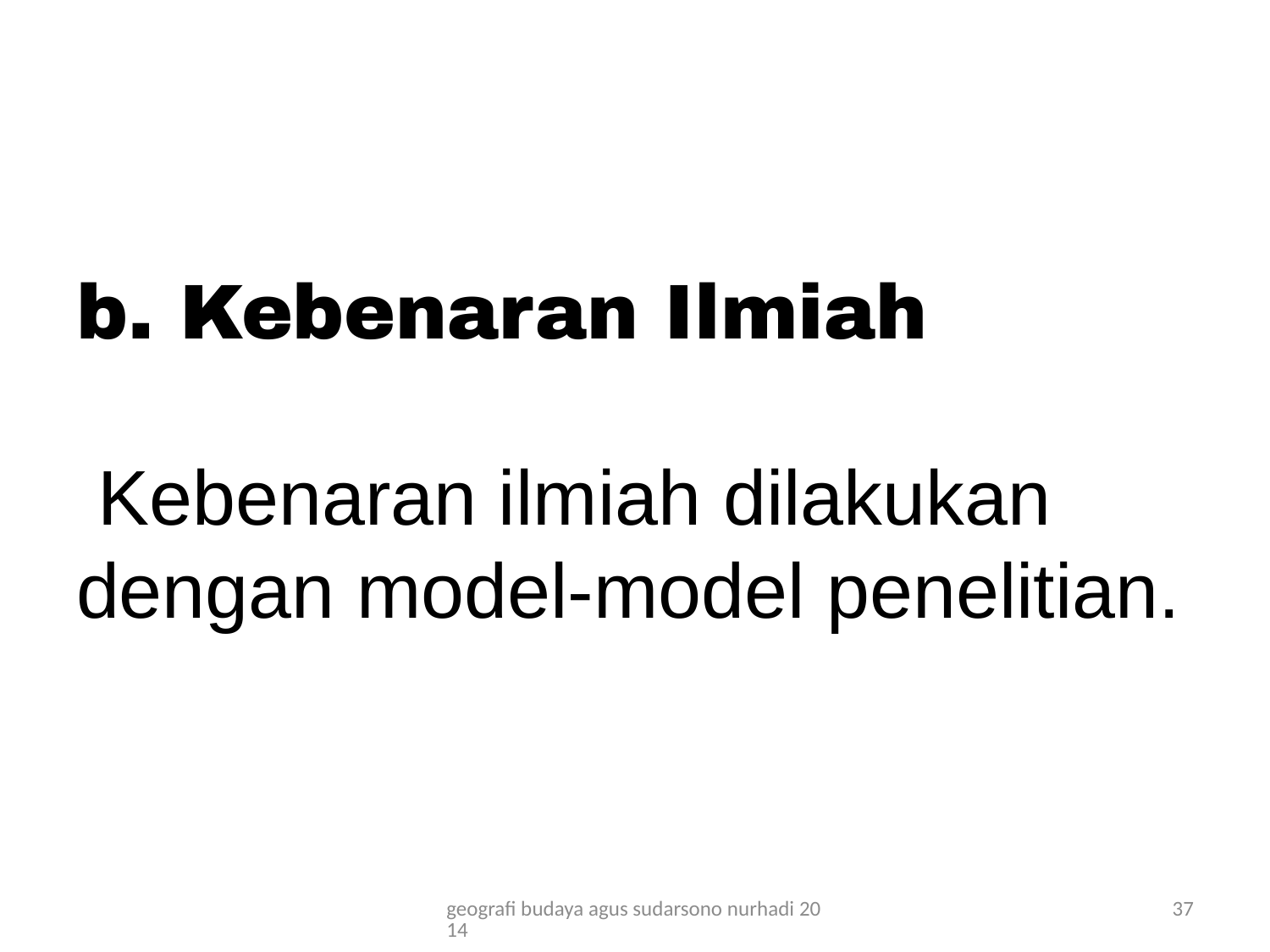

# b. Kebenaran Ilmiah Kebenaran ilmiah dilakukan dengan model-model penelitian.
geografi budaya agus sudarsono nurhadi 2014
37